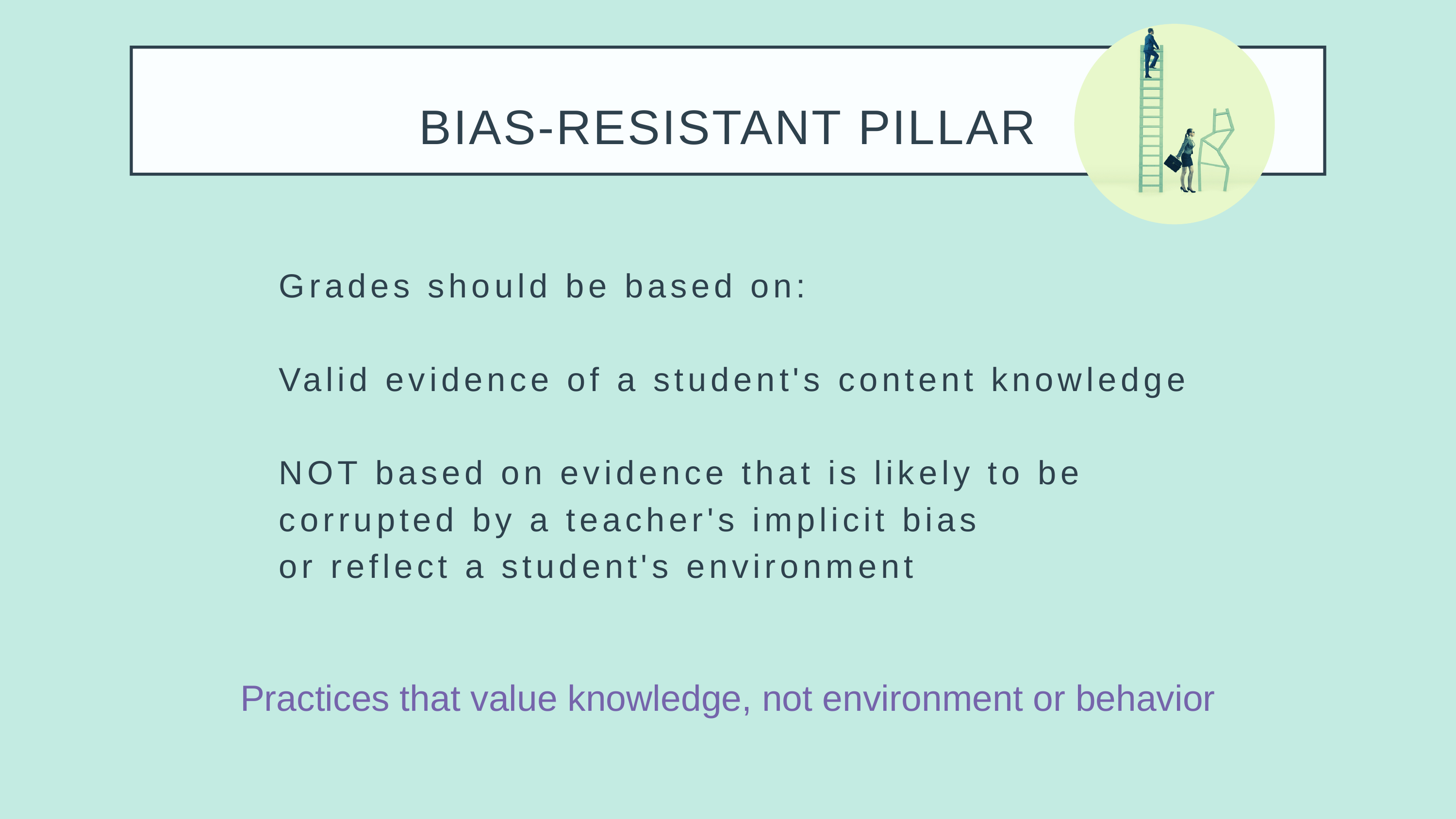

BIAS-RESISTANT PILLAR
Grades should be based on:

Valid evidence of a student's content knowledge

NOT based on evidence that is likely to be
corrupted by a teacher's implicit bias
or reflect a student's environment

Practices that value knowledge, not environment or behavior